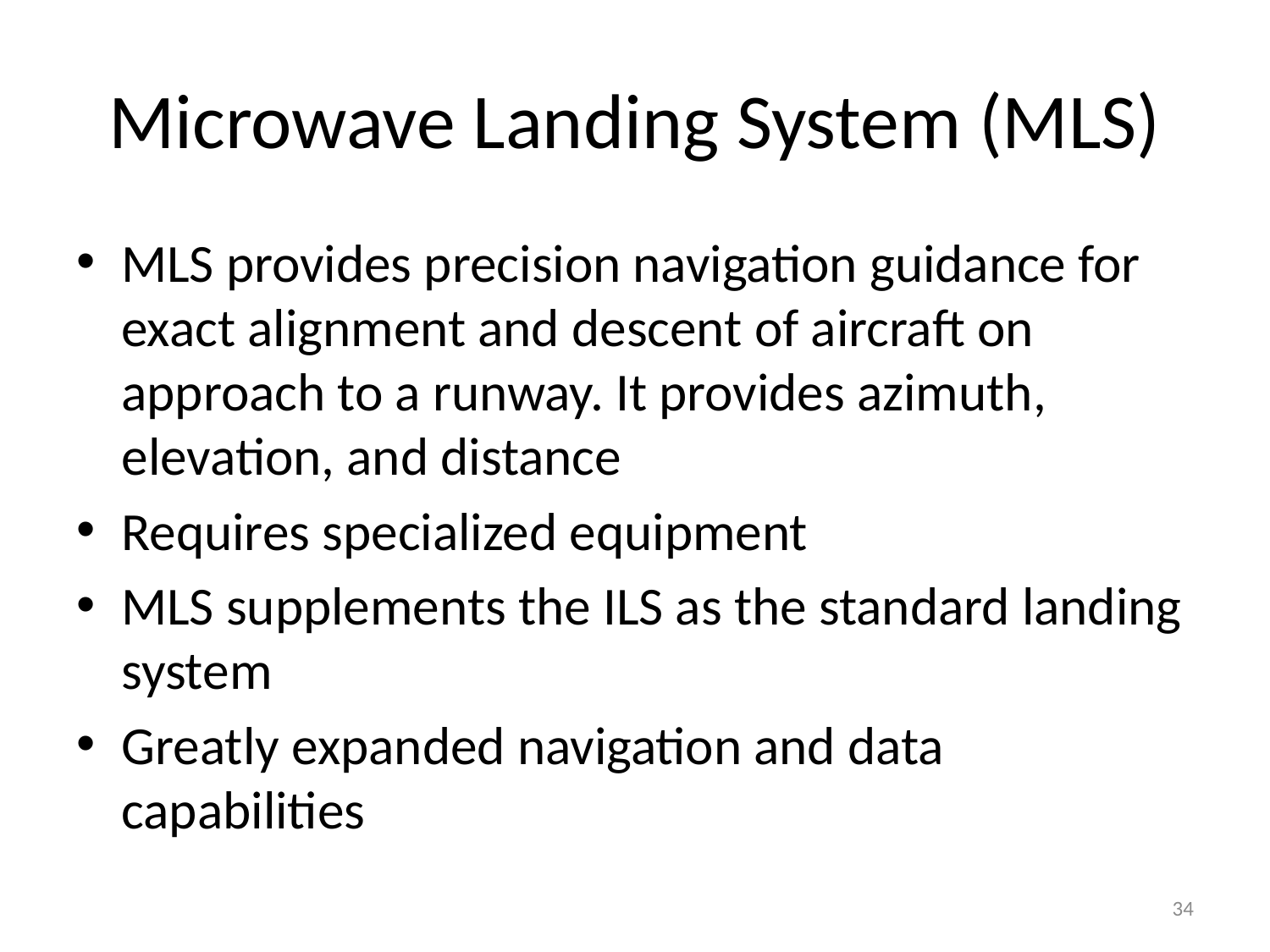

# Microwave Landing System (MLS)
MLS provides precision navigation guidance for exact alignment and descent of aircraft on approach to a runway. It provides azimuth, elevation, and distance
Requires specialized equipment
MLS supplements the ILS as the standard landing system
Greatly expanded navigation and data capabilities
34